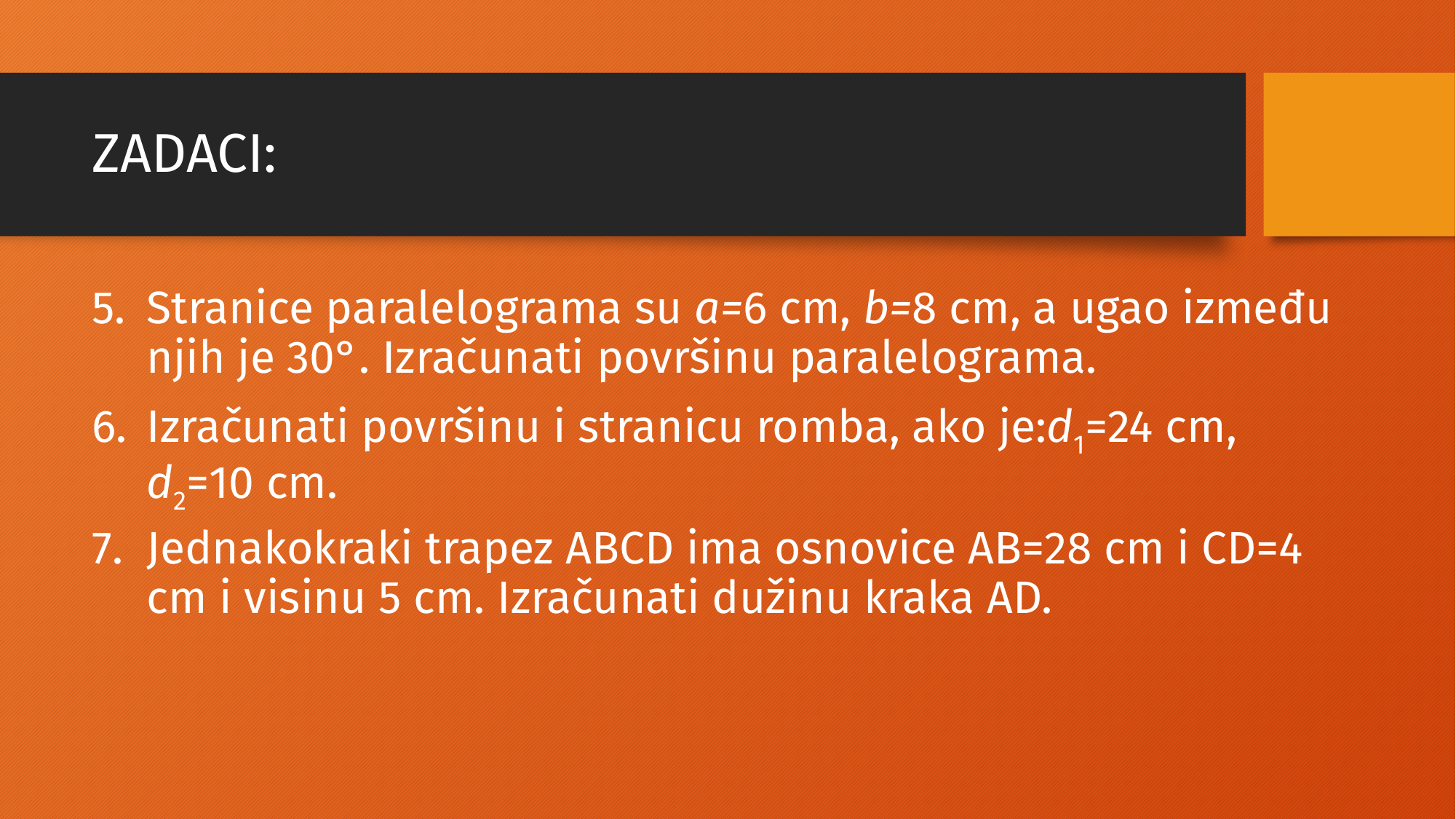

# ZADACI:
Stranice paralelograma su a=6 cm, b=8 cm, a ugao između njih je 30°. Izračunati površinu paralelograma.
Izračunati površinu i stranicu romba, ako je:d1=24 cm, d2=10 cm.
Jednakokraki trapez ABCD ima osnovice AB=28 cm i CD=4 cm i visinu 5 cm. Izračunati dužinu kraka AD.